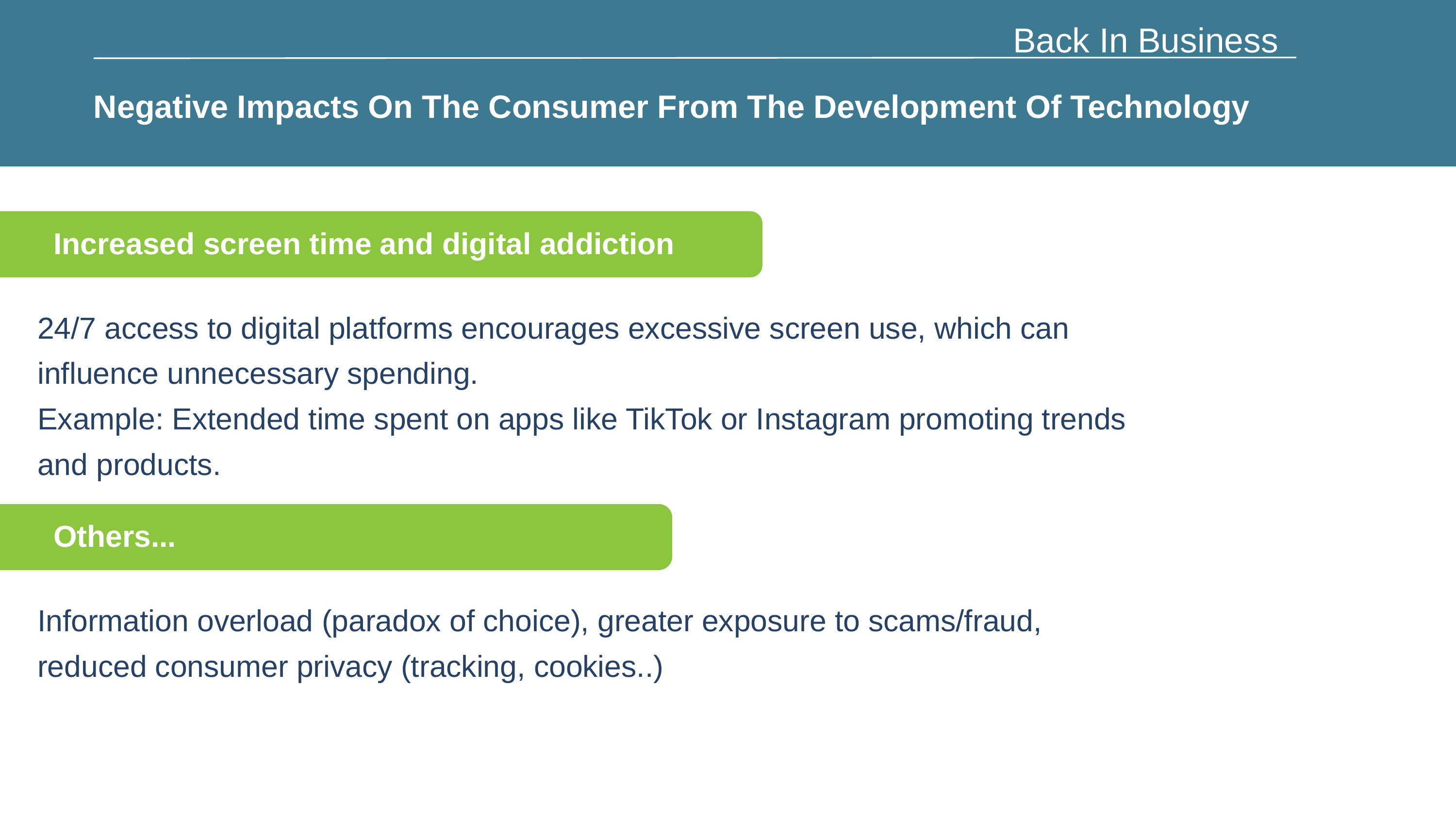

Back In Business

Negative Impacts On The Consumer From The Development Of Technology

Increased screen time and digital addiction
24/7 access to digital platforms encourages excessive screen use, which can influence unnecessary spending.
Example: Extended time spent on apps like TikTok or Instagram promoting trends and products.

Others...
Information overload (paradox of choice), greater exposure to scams/fraud, reduced consumer privacy (tracking, cookies..)